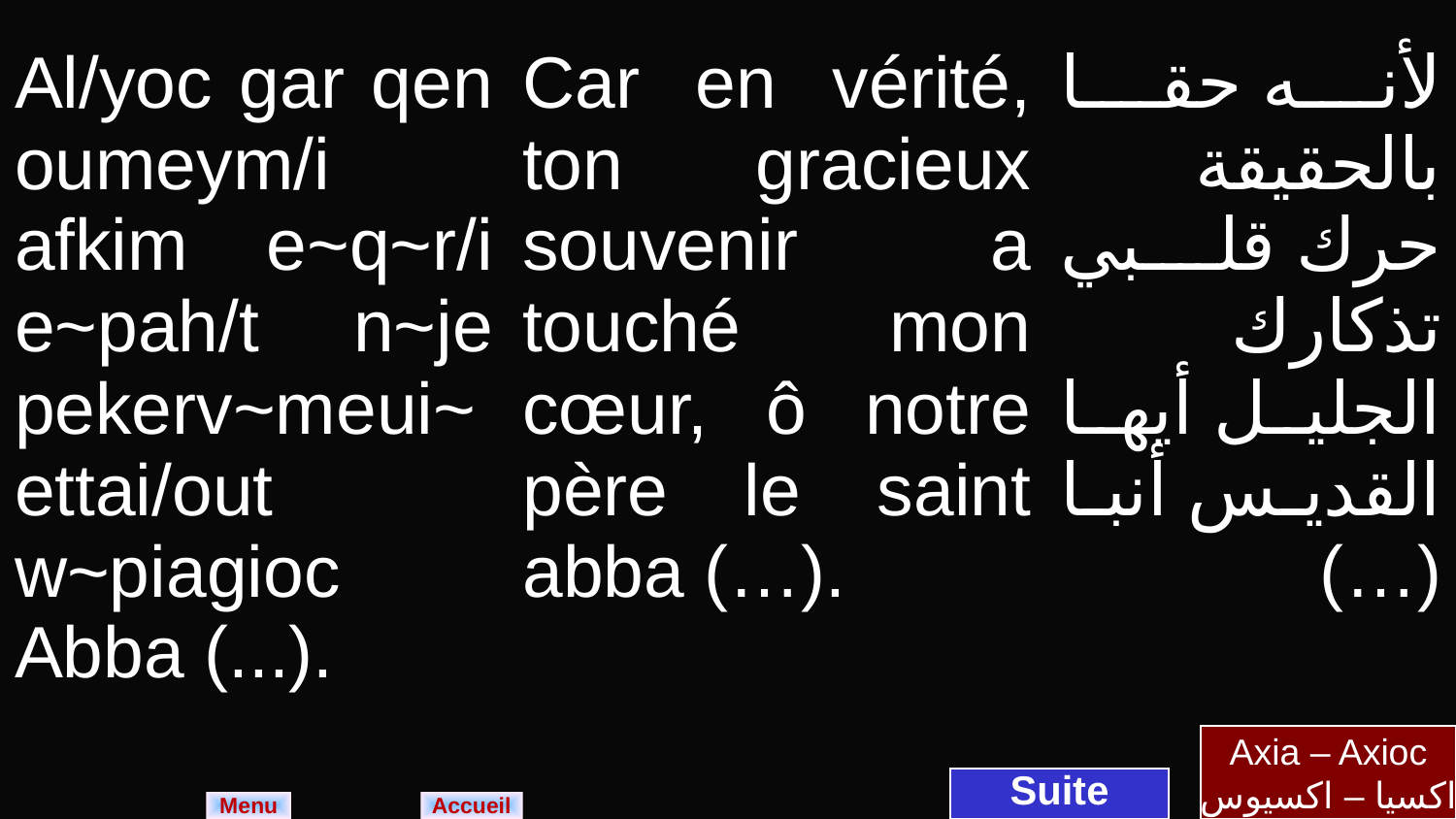

| Al/yoc gar qen oumeym/i afkim e~q~r/i e~pah/t n~je pekerv~meui~ ettai/out w~piagioc Abba (...). | Car en vérité, ton gracieux souvenir a touché mon cœur, ô notre père le saint abba (…). | لأنه حقا بالحقيقة حرك قلبي تذكارك الجليل أيها القديس أنبا (…) |
| --- | --- | --- |
Axia – Axioc
اكسيا – اكسيوس
Suite
Menu